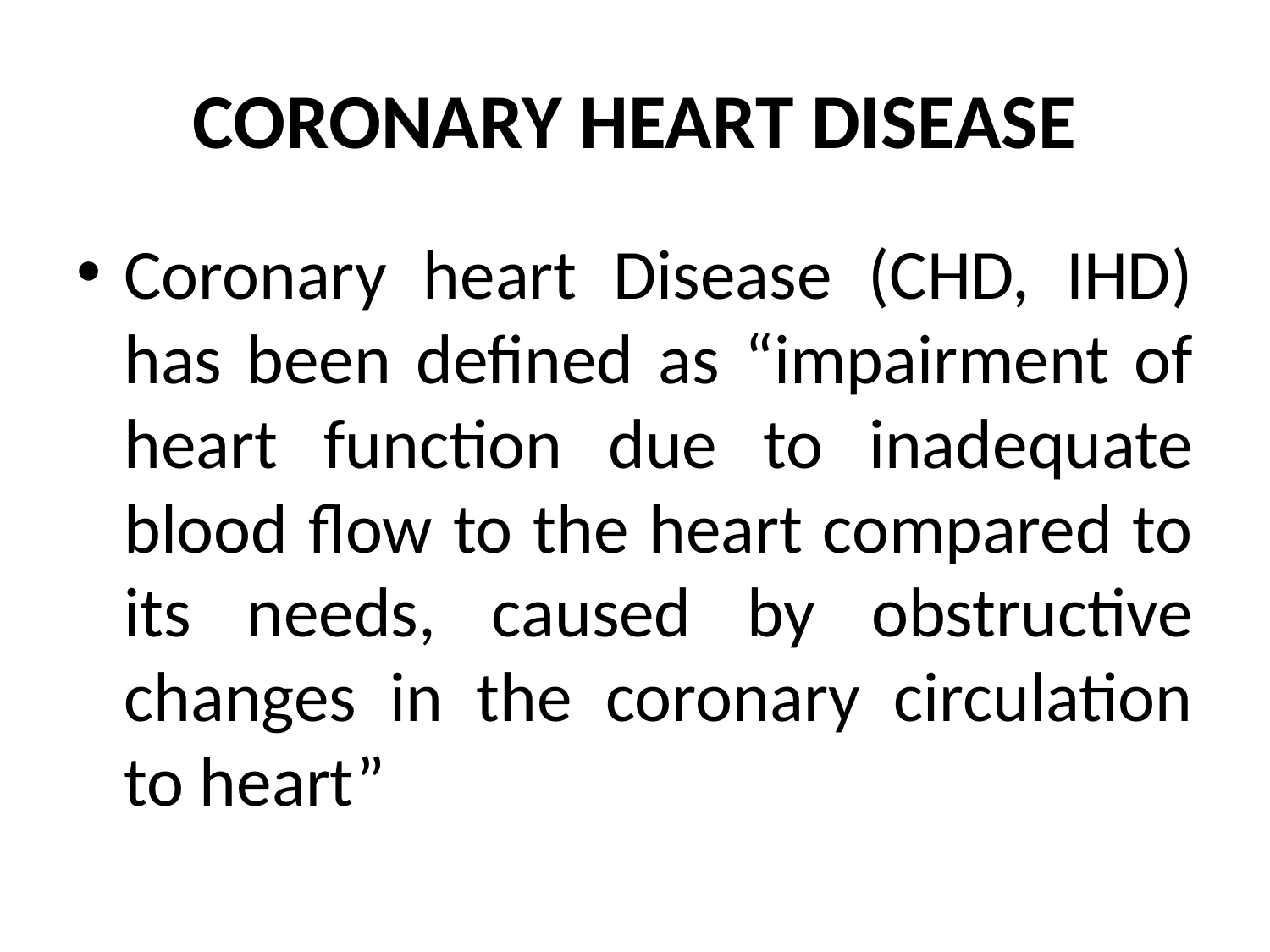

# CORONARY HEART DISEASE
Coronary heart Disease (CHD, IHD) has been defined as “impairment of heart function due to inadequate blood flow to the heart compared to its needs, caused by obstructive changes in the coronary circulation to heart”